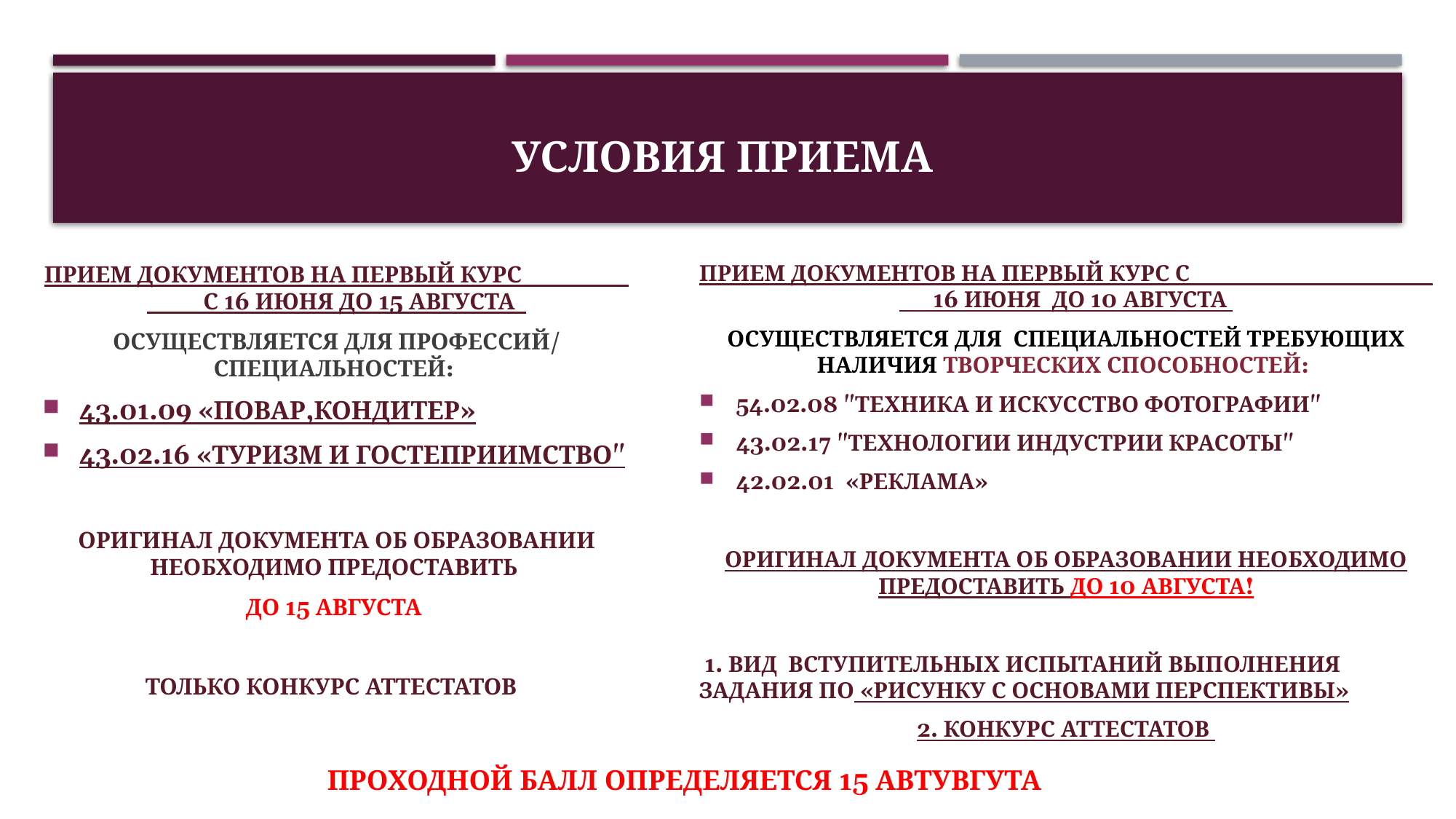

# УСЛОВИЯ ПРИЕМА
ПРИЕМ ДОКУМЕНТОВ НА ПЕРВЫЙ КУРС С                                                  16 ИЮНЯ  ДО 10 АВГУСТА
ОСУЩЕСТВЛЯЕТСЯ ДЛЯ  СПЕЦИАЛЬНОСТЕЙ ТРЕБУЮЩИХ НАЛИЧИЯ ТВОРЧЕСКИХ СПОСОБНОСТЕЙ:
54.02.08 "ТЕХНИКА И ИСКУССТВО ФОТОГРАФИИ"
43.02.17 "ТЕХНОЛОГИИ ИНДУСТРИИ КРАСОТЫ"
42.02.01  «РЕКЛАМА»

ОРИГИНАЛ ДОКУМЕНТА ОБ ОБРАЗОВАНИИ НЕОБХОДИМО ПРЕДОСТАВИТЬ ДО 10 АВГУСТА!

 1. ВИД  ВСТУПИТЕЛЬНЫХ ИСПЫТАНИЙ ВЫПОЛНЕНИЯ ЗАДАНИЯ ПО «РИСУНКУ С ОСНОВАМИ ПЕРСПЕКТИВЫ»
2. КОНКУРС АТТЕСТАТОВ

ПРИЕМ ДОКУМЕНТОВ НА ПЕРВЫЙ КУРС                              С 16 ИЮНЯ ДО 15 АВГУСТА
ОСУЩЕСТВЛЯЕТСЯ ДЛЯ ПРОФЕССИЙ/ СПЕЦИАЛЬНОСТЕЙ:
43.01.09 «ПОВАР,КОНДИТЕР»
43.02.16 «ТУРИЗМ И ГОСТЕПРИИМСТВО"

ОРИГИНАЛ ДОКУМЕНТА ОБ ОБРАЗОВАНИИ НЕОБХОДИМО ПРЕДОСТАВИТЬ
ДО 15 АВГУСТА

ТОЛЬКО КОНКУРС АТТЕСТАТОВ

ПРОХОДНОЙ БАЛЛ ОПРЕДЕЛЯЕТСЯ 15 АВТУВГУТА